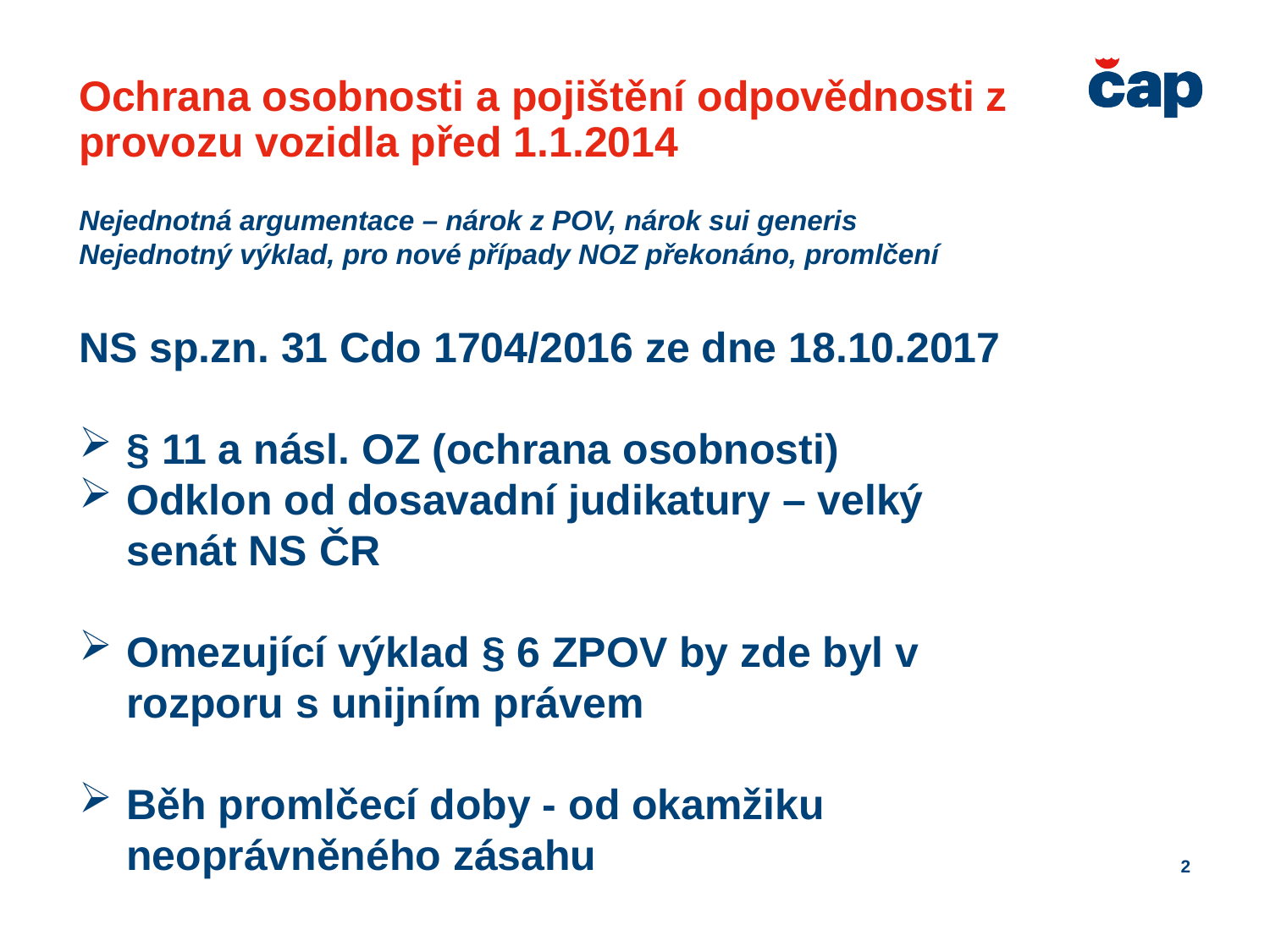

Ochrana osobnosti a pojištění odpovědnosti z provozu vozidla před 1.1.2014
Nejednotná argumentace – nárok z POV, nárok sui generis
Nejednotný výklad, pro nové případy NOZ překonáno, promlčení

NS sp.zn. 31 Cdo 1704/2016 ze dne 18.10.2017

§ 11 a násl. OZ (ochrana osobnosti)
Odklon od dosavadní judikatury – velký senát NS ČR

Omezující výklad § 6 ZPOV by zde byl v rozporu s unijním právem

Běh promlčecí doby - od okamžiku neoprávněného zásahu